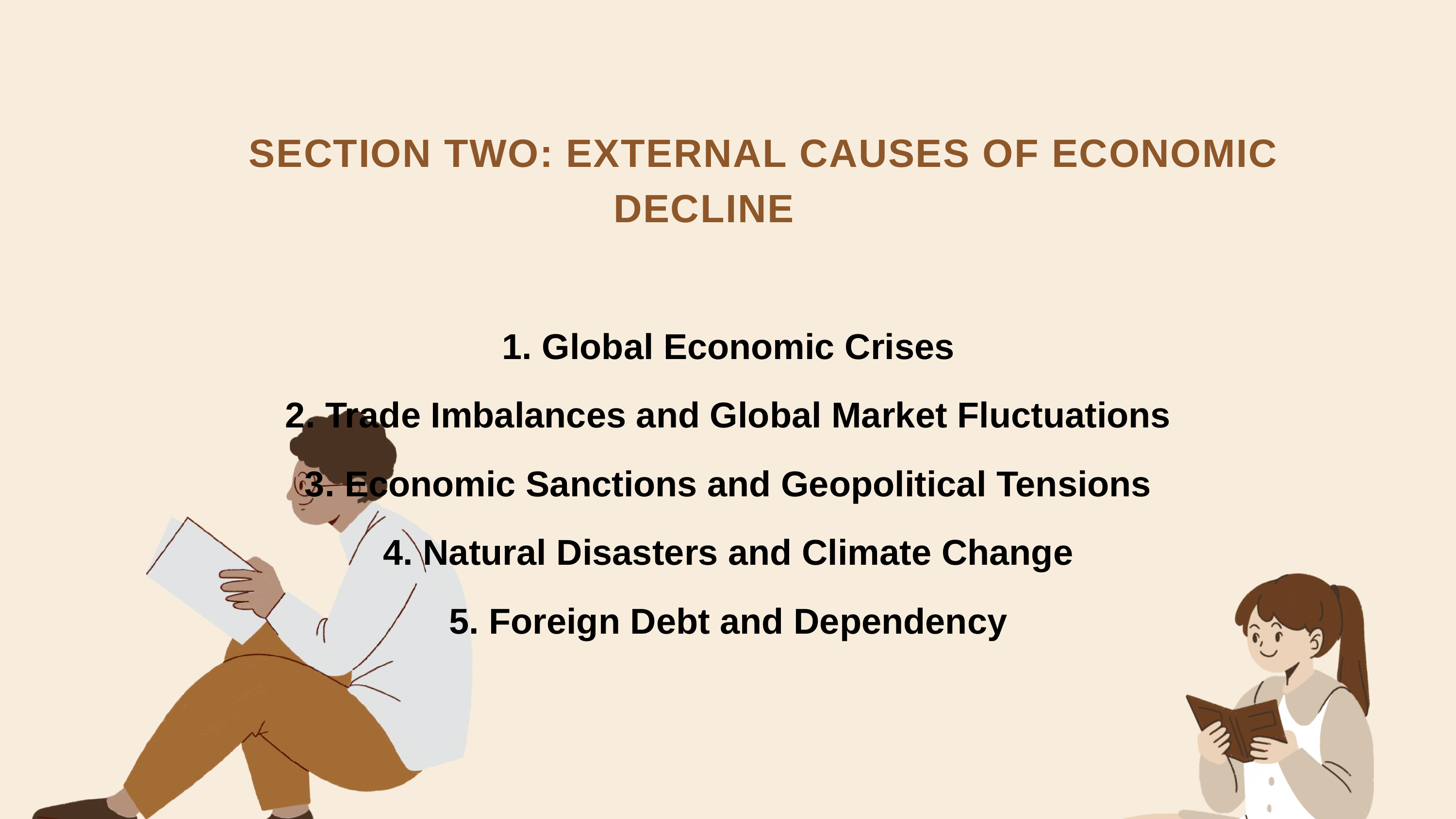

SECTION TWO: EXTERNAL CAUSES OF ECONOMIC DECLINE
1. Global Economic Crises
2. Trade Imbalances and Global Market Fluctuations
3. Economic Sanctions and Geopolitical Tensions
4. Natural Disasters and Climate Change
5. Foreign Debt and Dependency